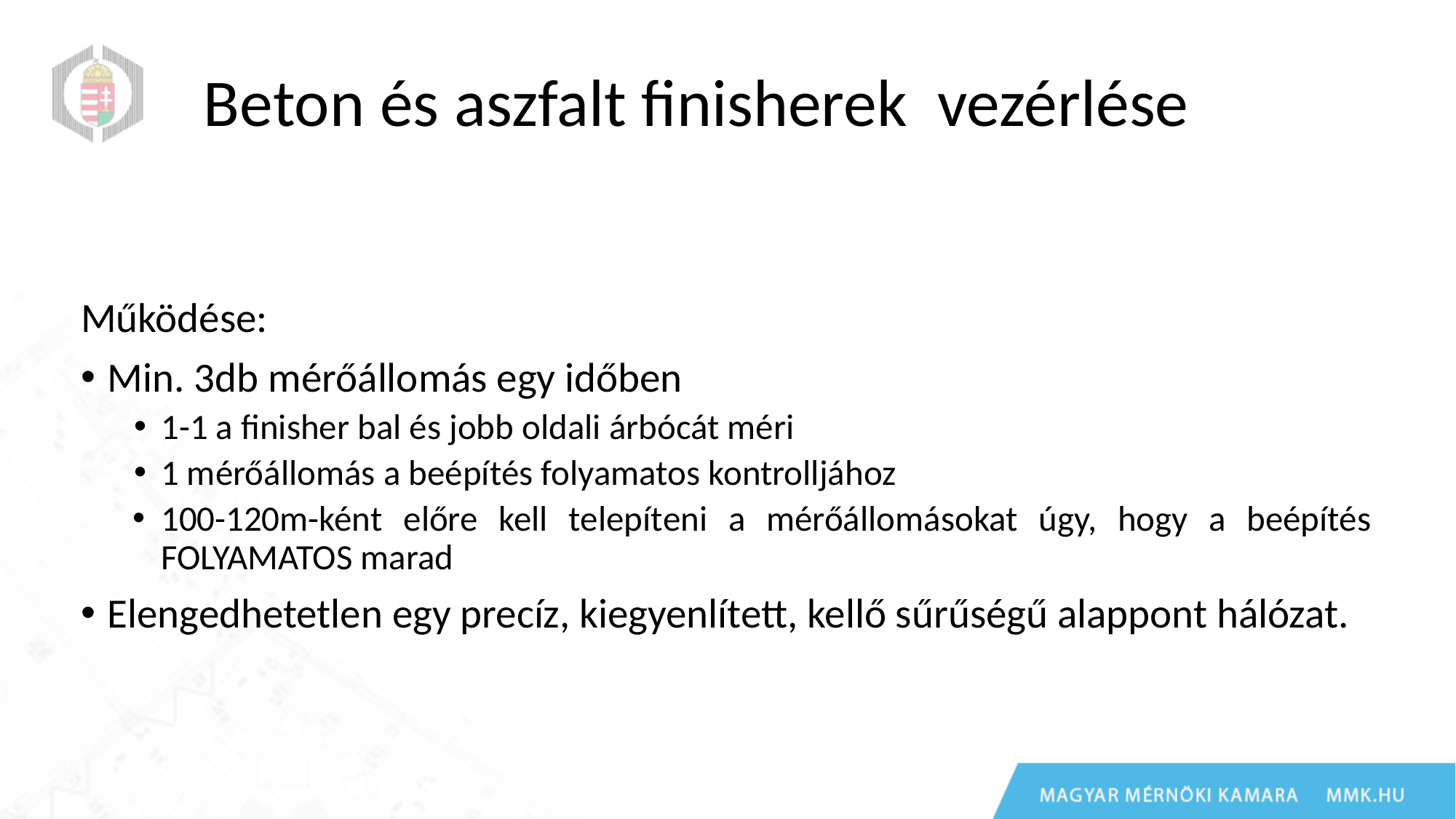

# Beton és aszfalt finisherek  vezérlése
Működése:
Min. 3db mérőállomás egy időben
1-1 a finisher bal és jobb oldali árbócát méri
1 mérőállomás a beépítés folyamatos kontrolljához
100-120m-ként előre kell telepíteni a mérőállomásokat úgy, hogy a beépítés FOLYAMATOS marad
Elengedhetetlen egy precíz, kiegyenlített, kellő sűrűségű alappont hálózat.